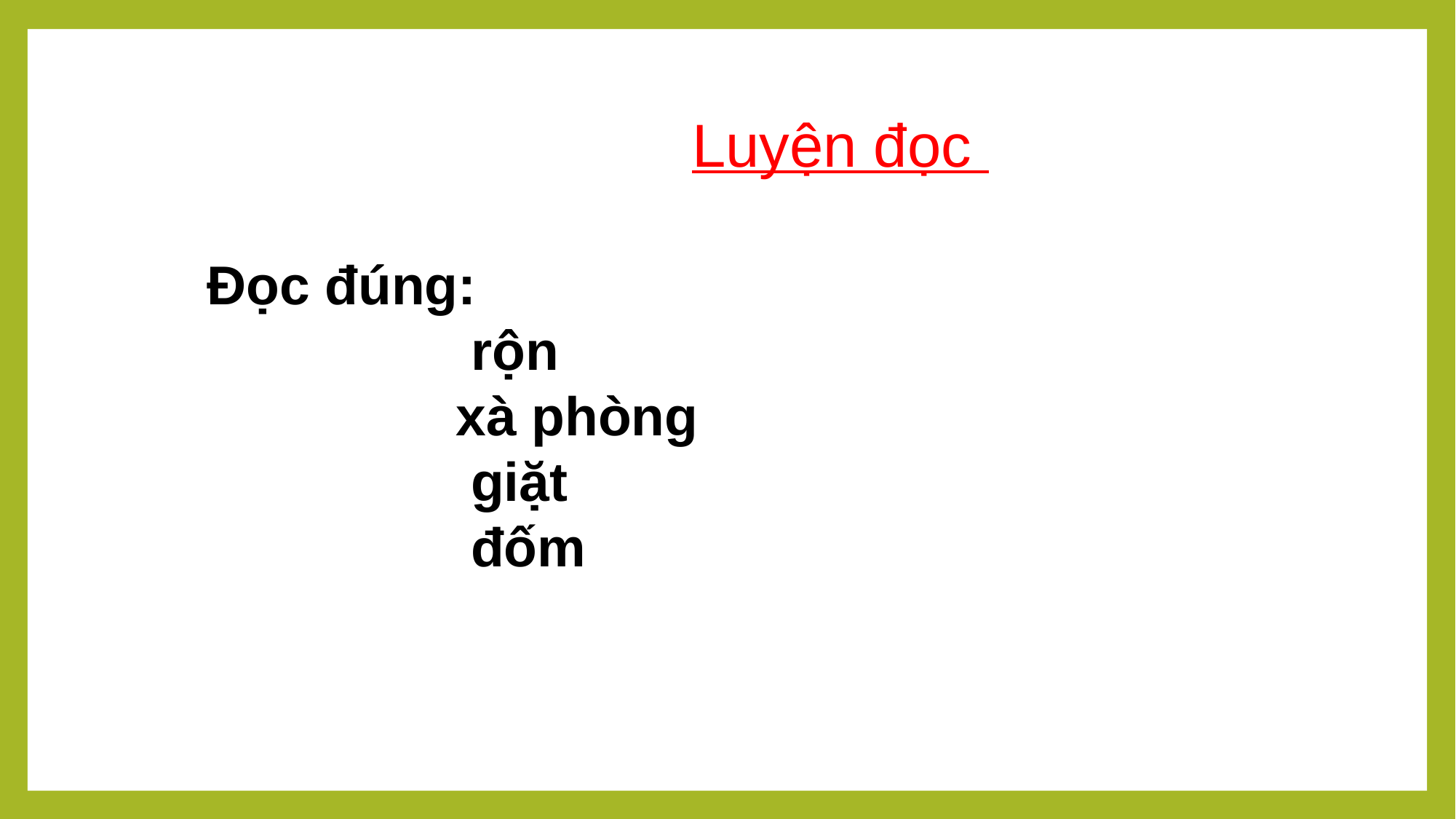

Luyện đọc
 Đọc đúng:
                  rộn
                 xà phòng
                  giặt
                  đốm